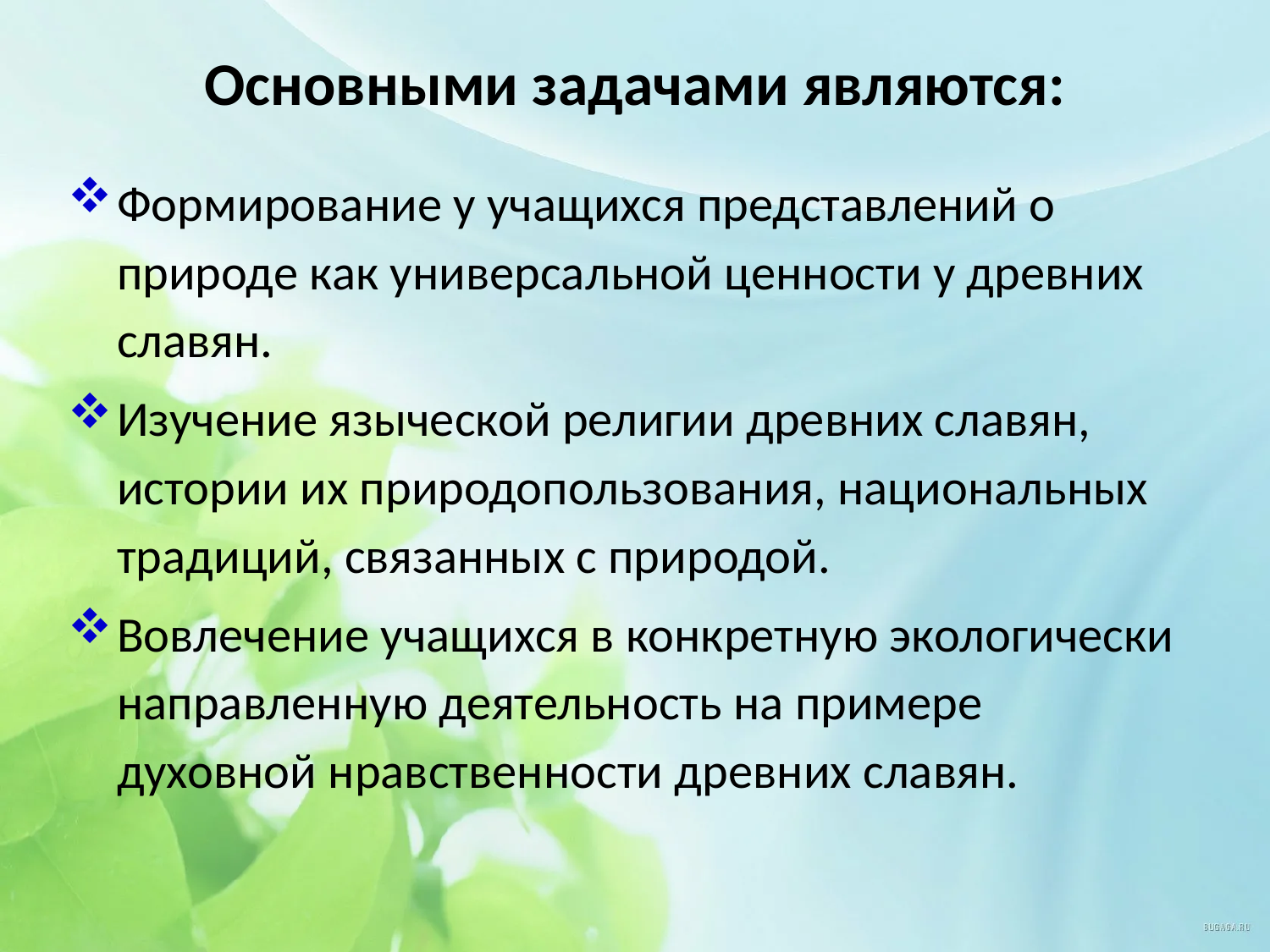

# Основными задачами являются:
Формирование у учащихся представлений о природе как универсальной ценности у древних славян.
Изучение языческой религии древних славян, истории их природопользования, национальных традиций, связанных с природой.
Вовлечение учащихся в конкретную экологически направленную деятельность на примере духовной нравственности древних славян.